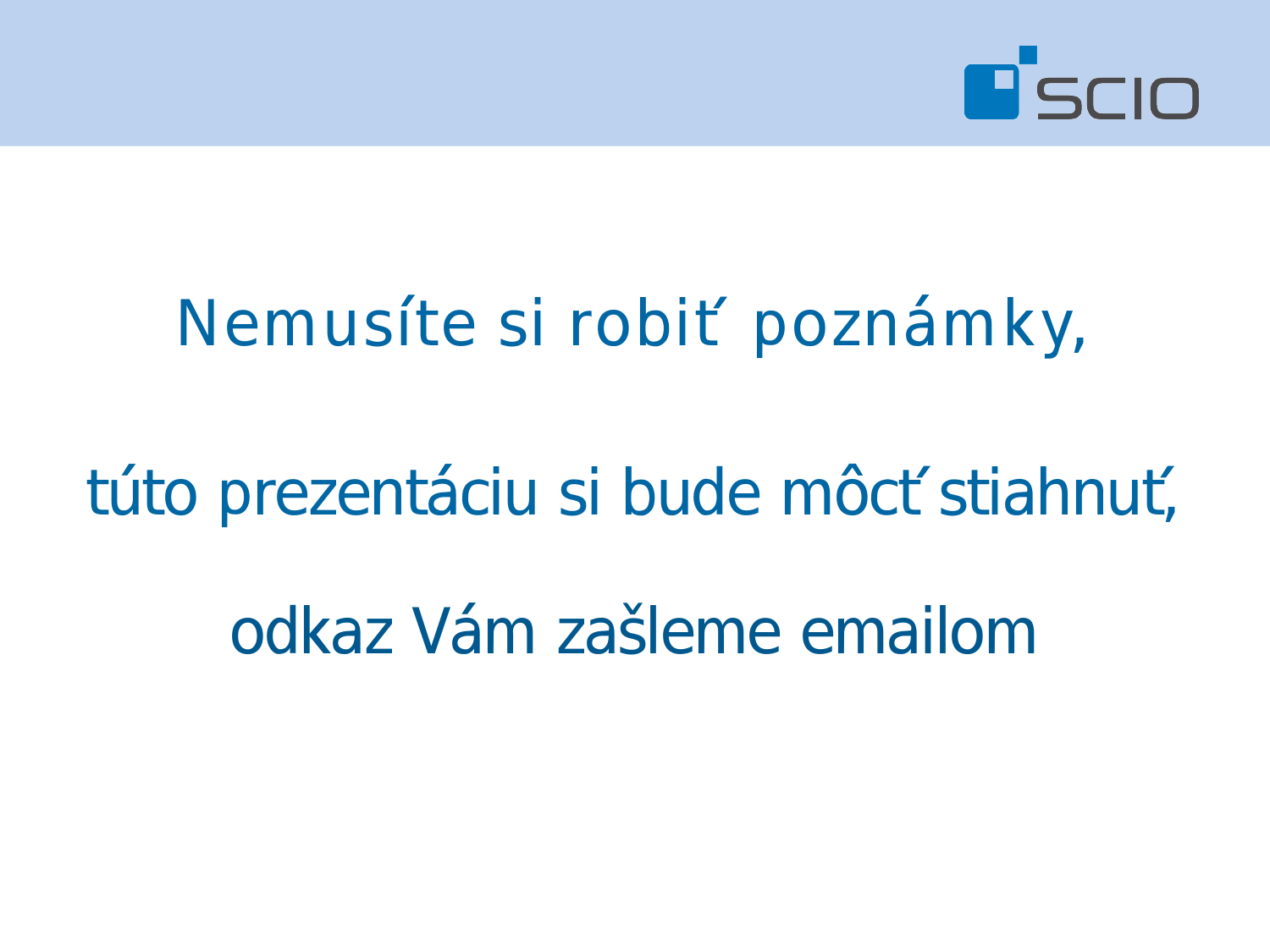

Nemusíte si robiť poznámky,

túto prezentáciu si bude môcť stiahnuť,

odkaz Vám zašleme emailom